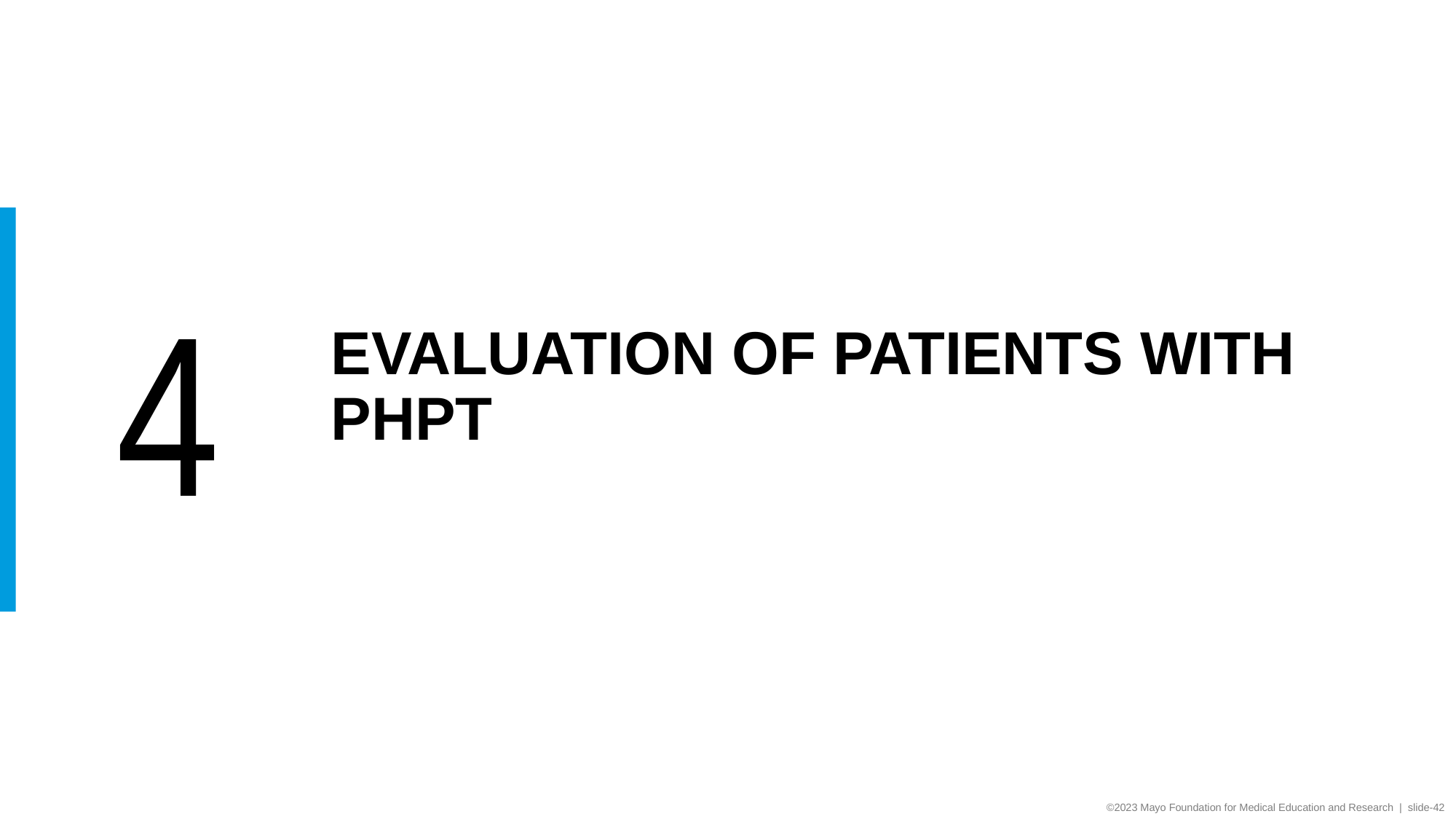

4
# Evaluation of patients with PHPT